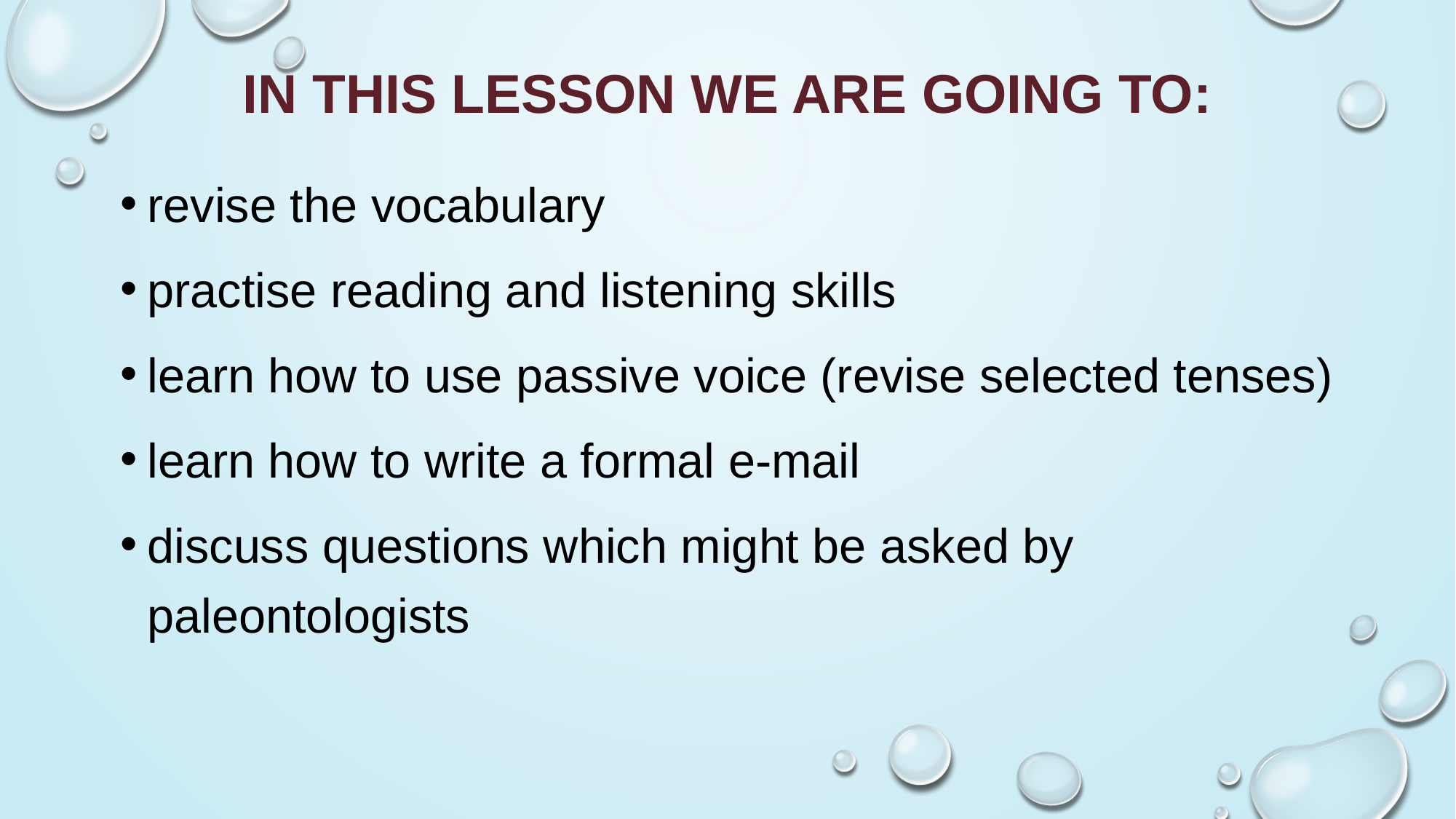

# In this lesson we are going to:
revise the vocabulary
practise reading and listening skills
learn how to use passive voice (revise selected tenses)
learn how to write a formal e-mail
discuss questions which might be asked by paleontologists